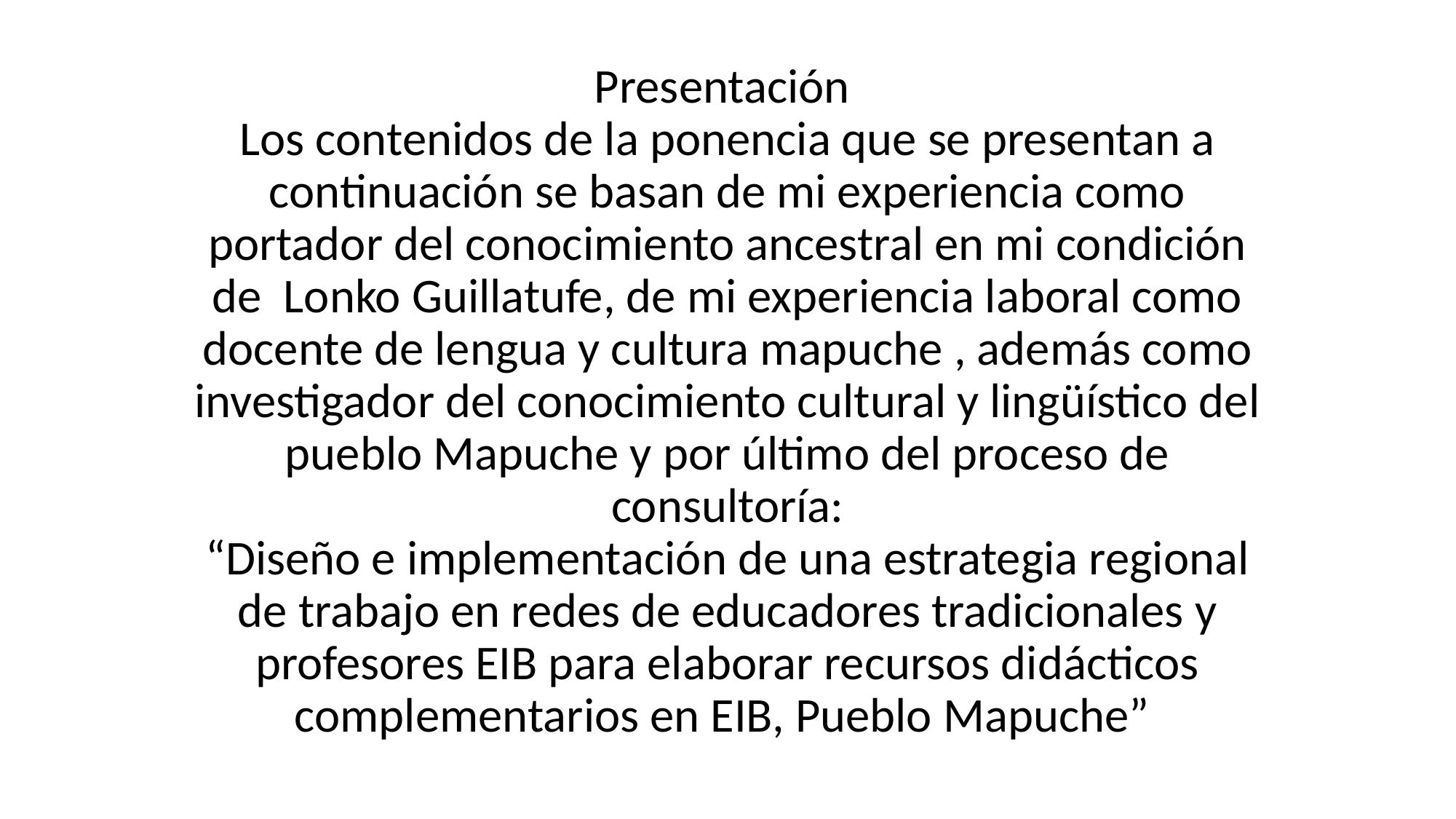

# Presentación Los contenidos de la ponencia que se presentan a continuación se basan de mi experiencia como portador del conocimiento ancestral en mi condición de  Lonko Guillatufe, de mi experiencia laboral como docente de lengua y cultura mapuche , además como investigador del conocimiento cultural y lingüístico del pueblo Mapuche y por último del proceso de consultoría: “Diseño e implementación de una estrategia regional de trabajo en redes de educadores tradicionales y profesores EIB para elaborar recursos didácticos complementarios en EIB, Pueblo Mapuche”